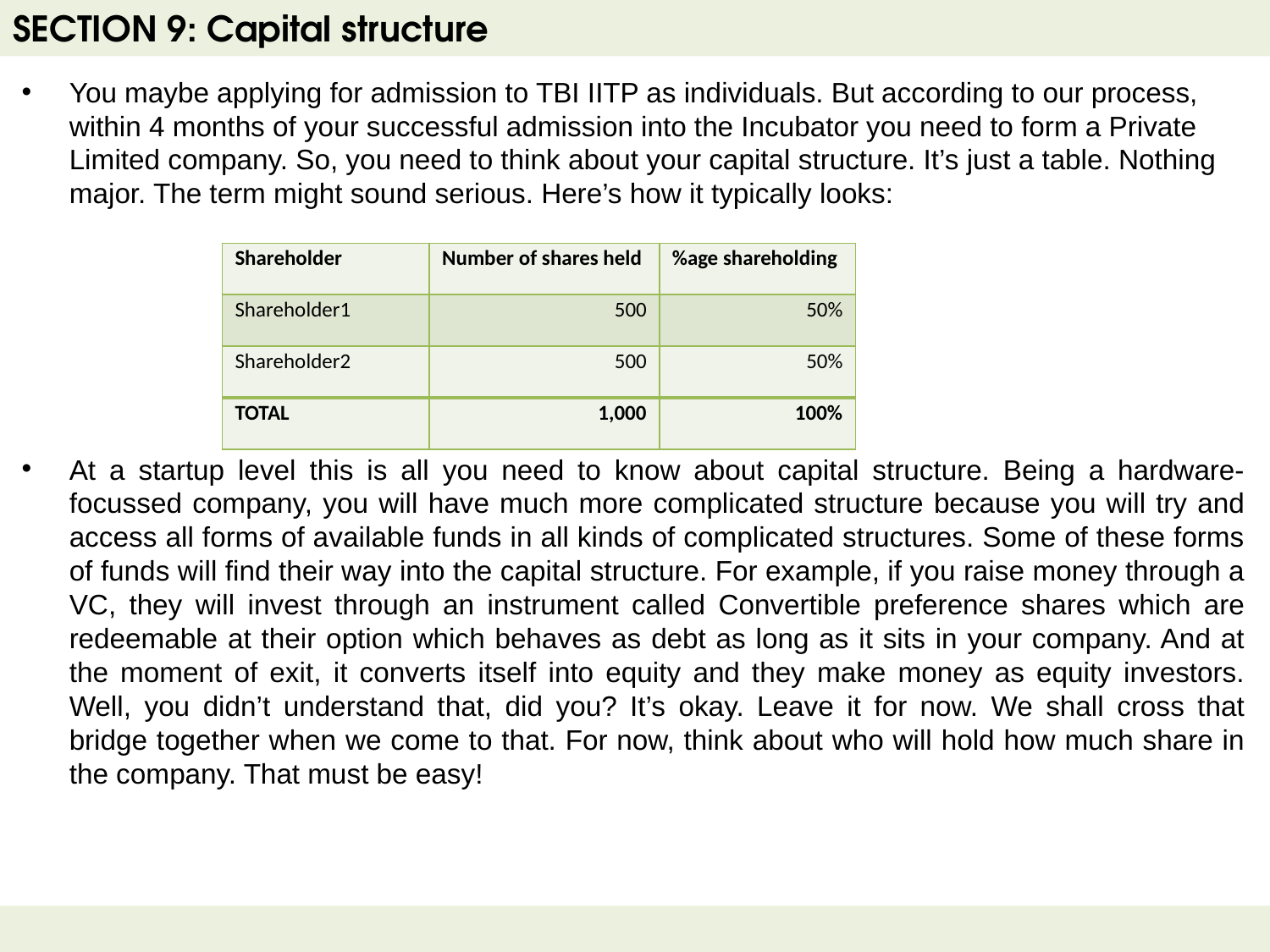

# SECTION 9: Capital structure
You maybe applying for admission to TBI IITP as individuals. But according to our process, within 4 months of your successful admission into the Incubator you need to form a Private Limited company. So, you need to think about your capital structure. It’s just a table. Nothing major. The term might sound serious. Here’s how it typically looks:

At a startup level this is all you need to know about capital structure. Being a hardware-focussed company, you will have much more complicated structure because you will try and access all forms of available funds in all kinds of complicated structures. Some of these forms of funds will find their way into the capital structure. For example, if you raise money through a VC, they will invest through an instrument called Convertible preference shares which are redeemable at their option which behaves as debt as long as it sits in your company. And at the moment of exit, it converts itself into equity and they make money as equity investors. Well, you didn’t understand that, did you? It’s okay. Leave it for now. We shall cross that bridge together when we come to that. For now, think about who will hold how much share in the company. That must be easy!

| Shareholder | Number of shares held | %age shareholding |
| --- | --- | --- |
| Shareholder1 | 500 | 50% |
| Shareholder2 | 500 | 50% |
| TOTAL | 1,000 | 100% |